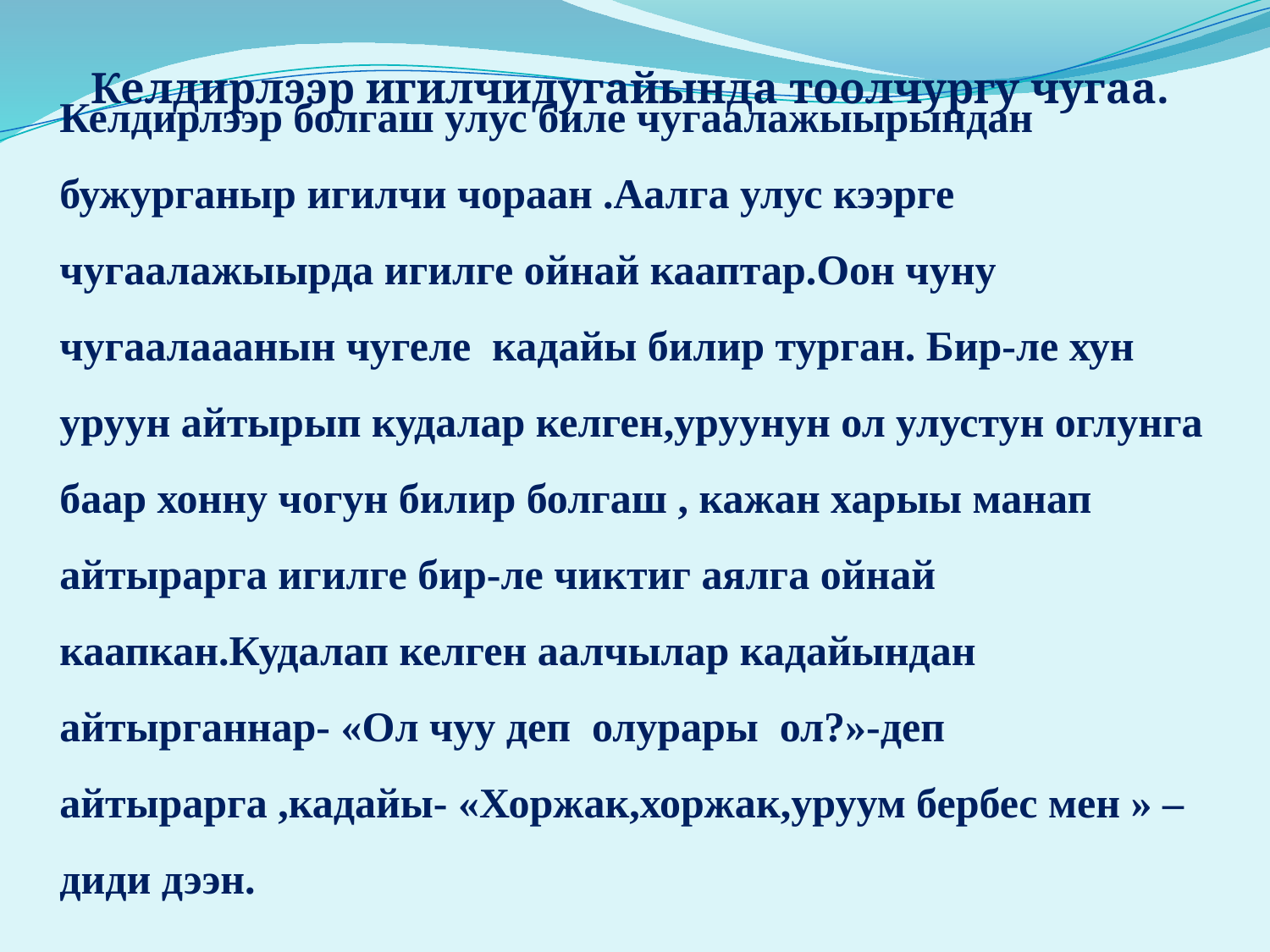

Келдирлээр игилчидугайында тоолчургу чугаа.
# Келдирлээр болгаш улус биле чугаалажыырындан бужурганыр игилчи чораан .Аалга улус кээрге  чугаалажыырда игилге ойнай кааптар.Оон чуну чугаалааанын чугеле  кадайы билир турган. Бир-ле хун уруун айтырып кудалар келген,уруунун ол улустун оглунга баар хонну чогун билир болгаш , кажан харыы манап айтырарга игилге бир-ле чиктиг аялга ойнай каапкан.Кудалап келген аалчылар кадайындан айтырганнар- «Ол чуу деп  олурары  ол?»-деп айтырарга ,кадайы- «Хоржак,хоржак,уруум бербес мен » –диди дээн.